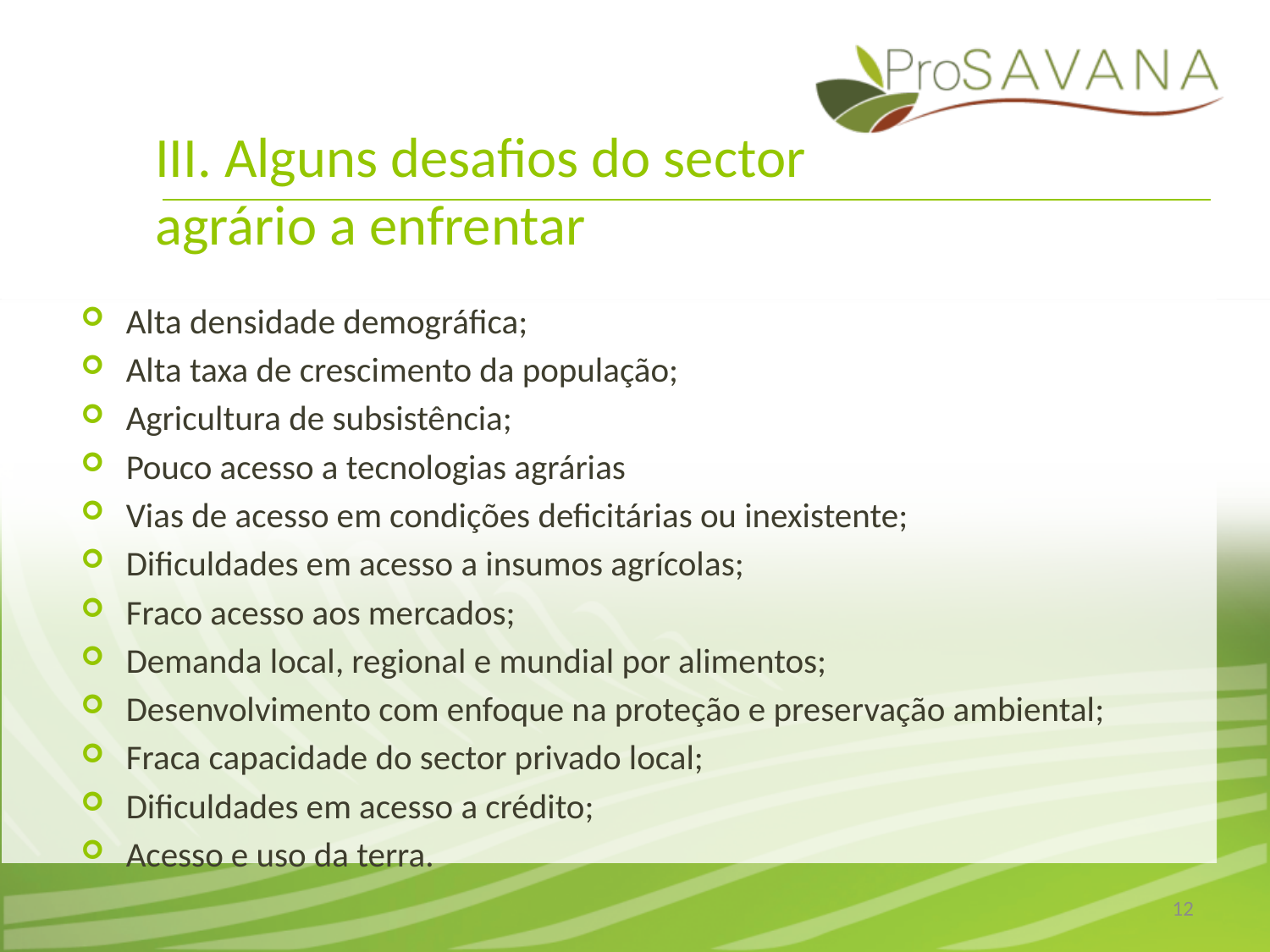

# III. Alguns desafios do sector agrário a enfrentar
Alta densidade demográfica;
Alta taxa de crescimento da população;
Agricultura de subsistência;
Pouco acesso a tecnologias agrárias
Vias de acesso em condições deficitárias ou inexistente;
Dificuldades em acesso a insumos agrícolas;
Fraco acesso aos mercados;
Demanda local, regional e mundial por alimentos;
Desenvolvimento com enfoque na proteção e preservação ambiental;
Fraca capacidade do sector privado local;
Dificuldades em acesso a crédito;
Acesso e uso da terra.

12